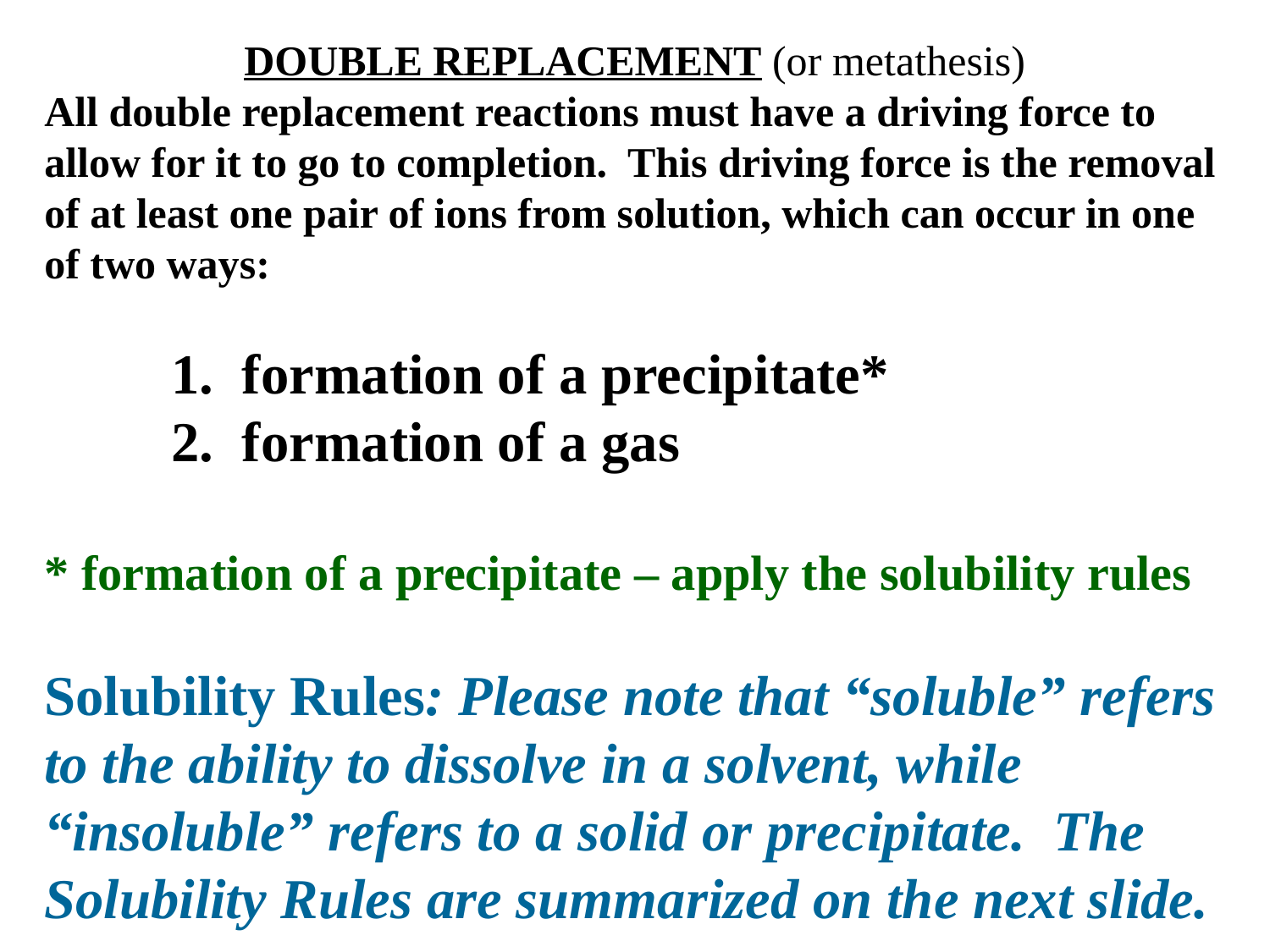

DOUBLE REPLACEMENT (or metathesis)
All double replacement reactions must have a driving force to allow for it to go to completion.  This driving force is the removal of at least one pair of ions from solution, which can occur in one of two ways:

	1.  formation of a precipitate*
	2.  formation of a gas

* formation of a precipitate – apply the solubility rules

Solubility Rules: Please note that “soluble” refers to the ability to dissolve in a solvent, while “insoluble” refers to a solid or precipitate.  The Solubility Rules are summarized on the next slide.